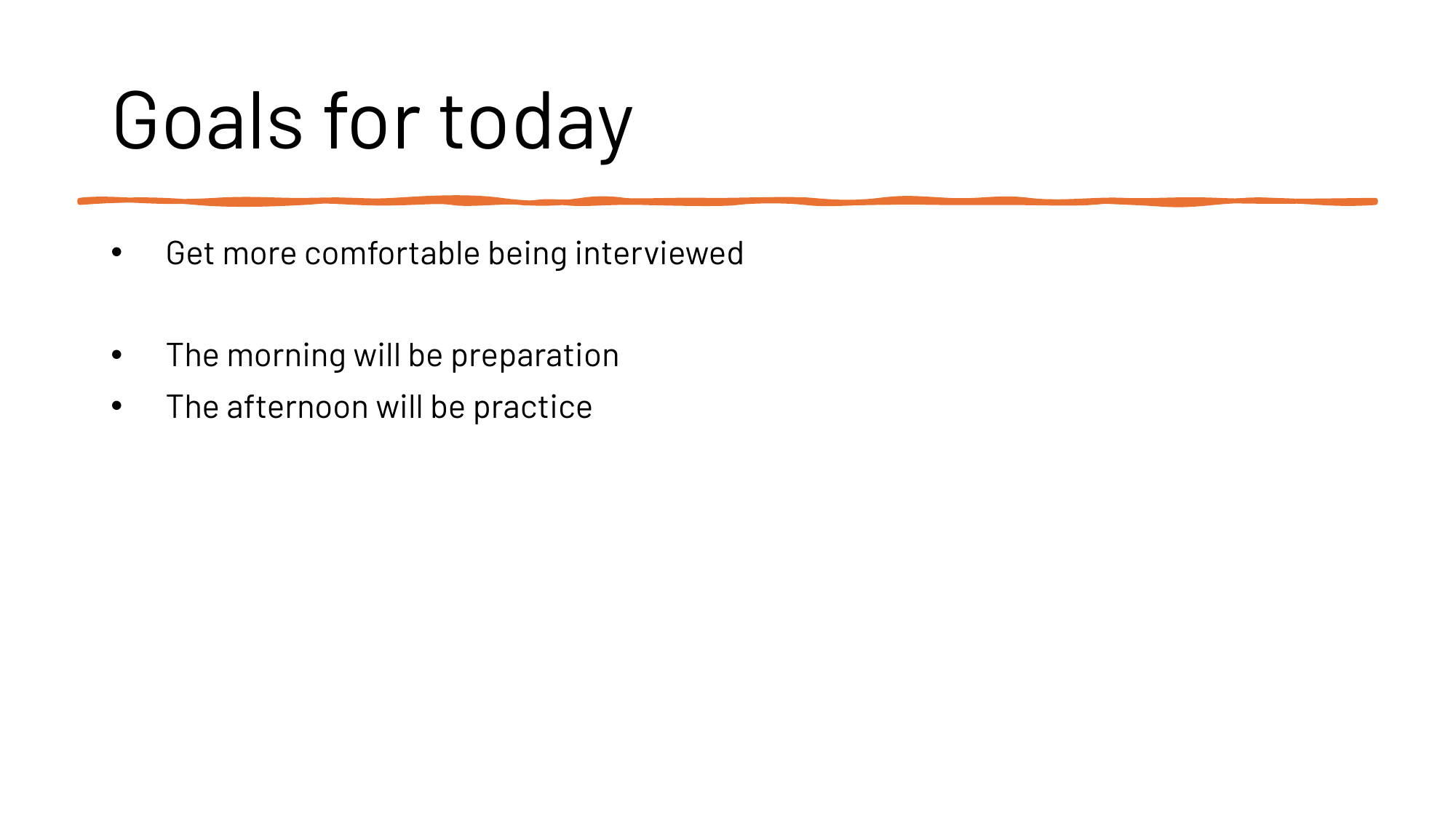

# Goals for today

Get more comfortable being interviewed

The morning will be preparation
The afternoon will be practice